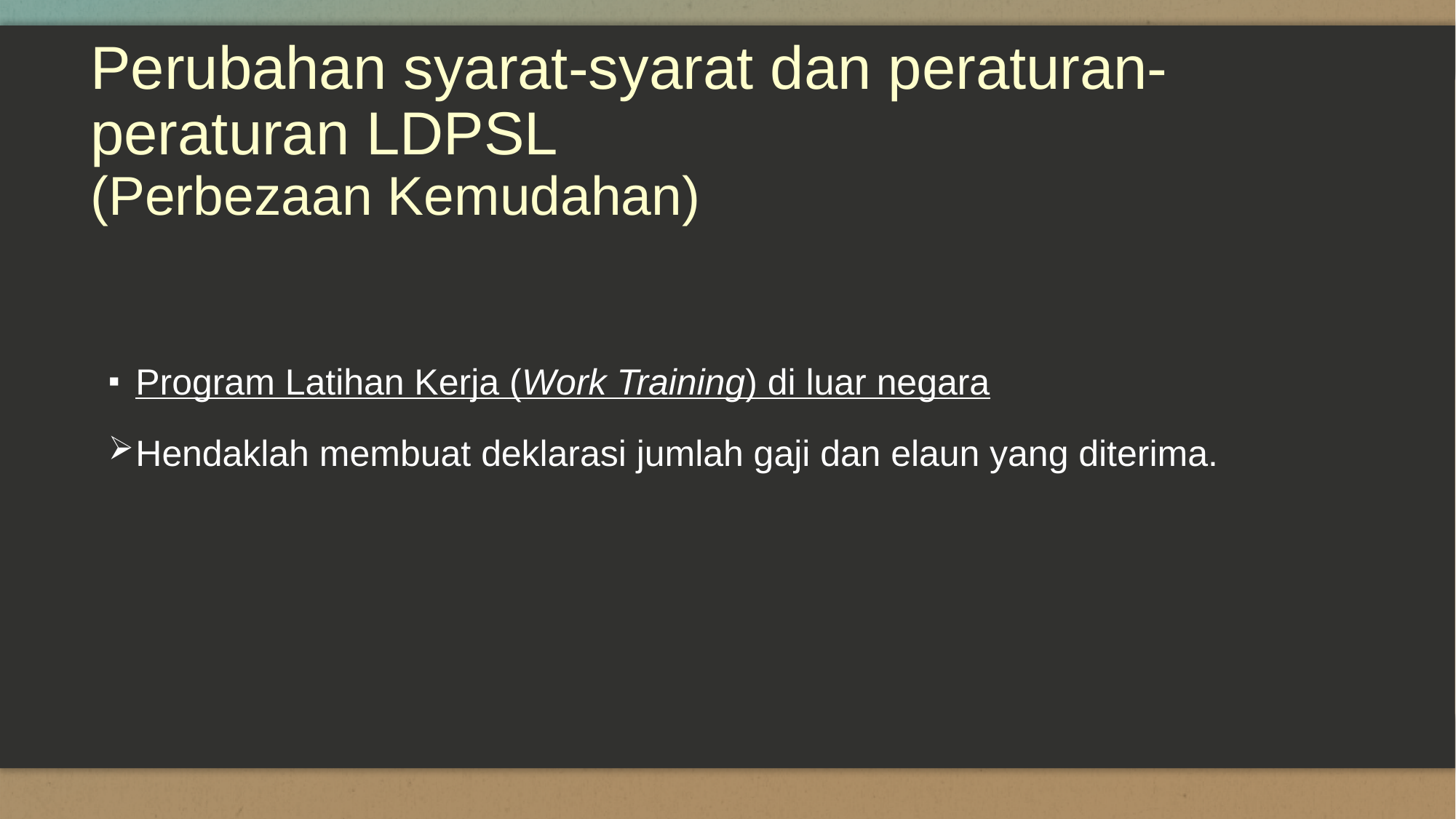

# Perubahan syarat-syarat dan peraturan-peraturan LDPSL (Perbezaan Kemudahan)
Program Latihan Kerja (Work Training) di luar negara
Hendaklah membuat deklarasi jumlah gaji dan elaun yang diterima.